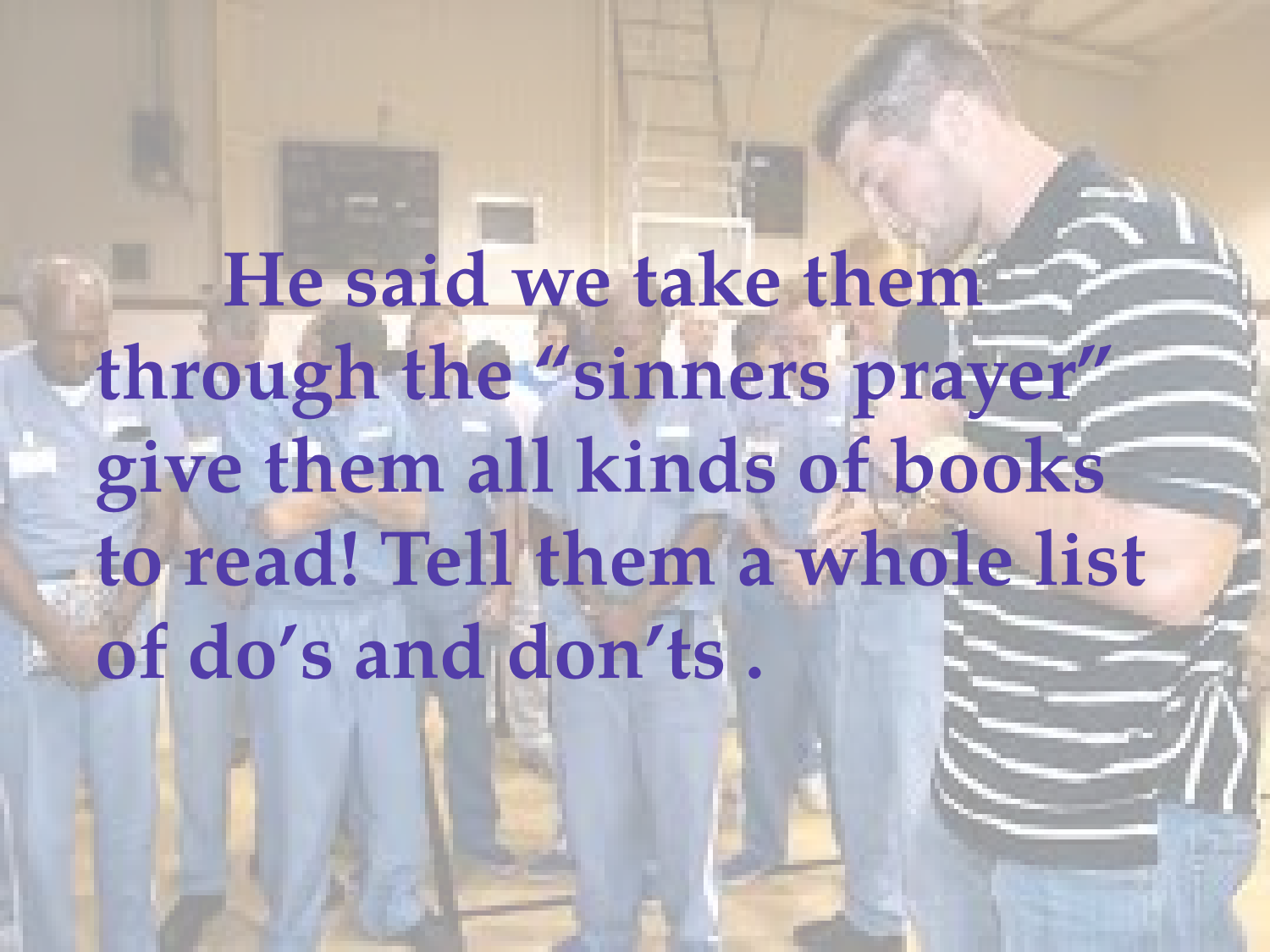

#
	He said we take them through the “sinners prayer” give them all kinds of books to read! Tell them a whole list of do’s and don’ts .